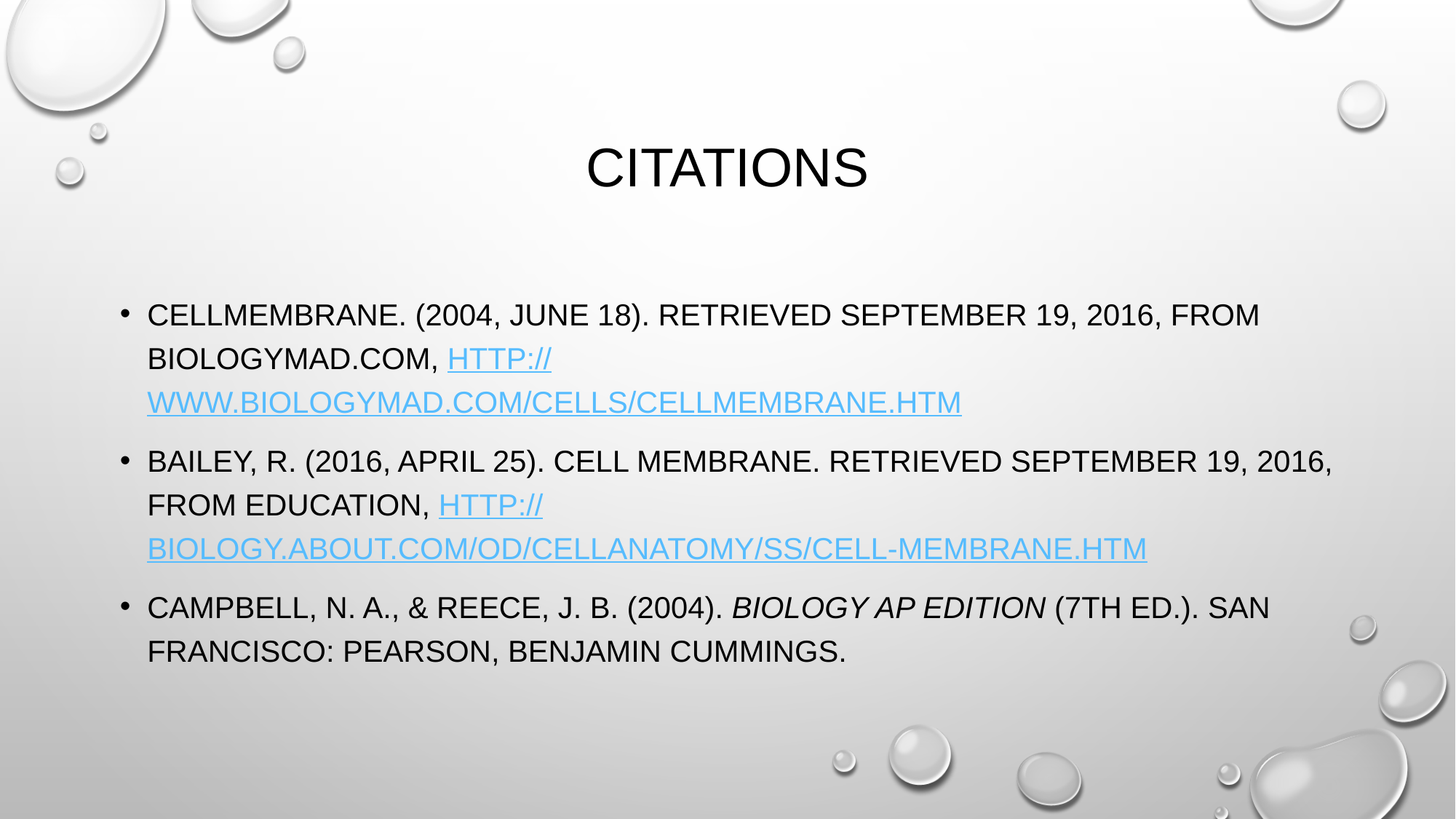

# Citations
Cellmembrane. (2004, June 18). Retrieved September 19, 2016, from biologymad.com, http://www.biologymad.com/cells/cellmembrane.htm
Bailey, R. (2016, April 25). Cell membrane. Retrieved September 19, 2016, from Education, http://biology.about.com/od/cellanatomy/ss/cell-membrane.htm
Campbell, N. A., & Reece, J. B. (2004). Biology AP edition (7th ed.). San Francisco: Pearson, Benjamin Cummings.